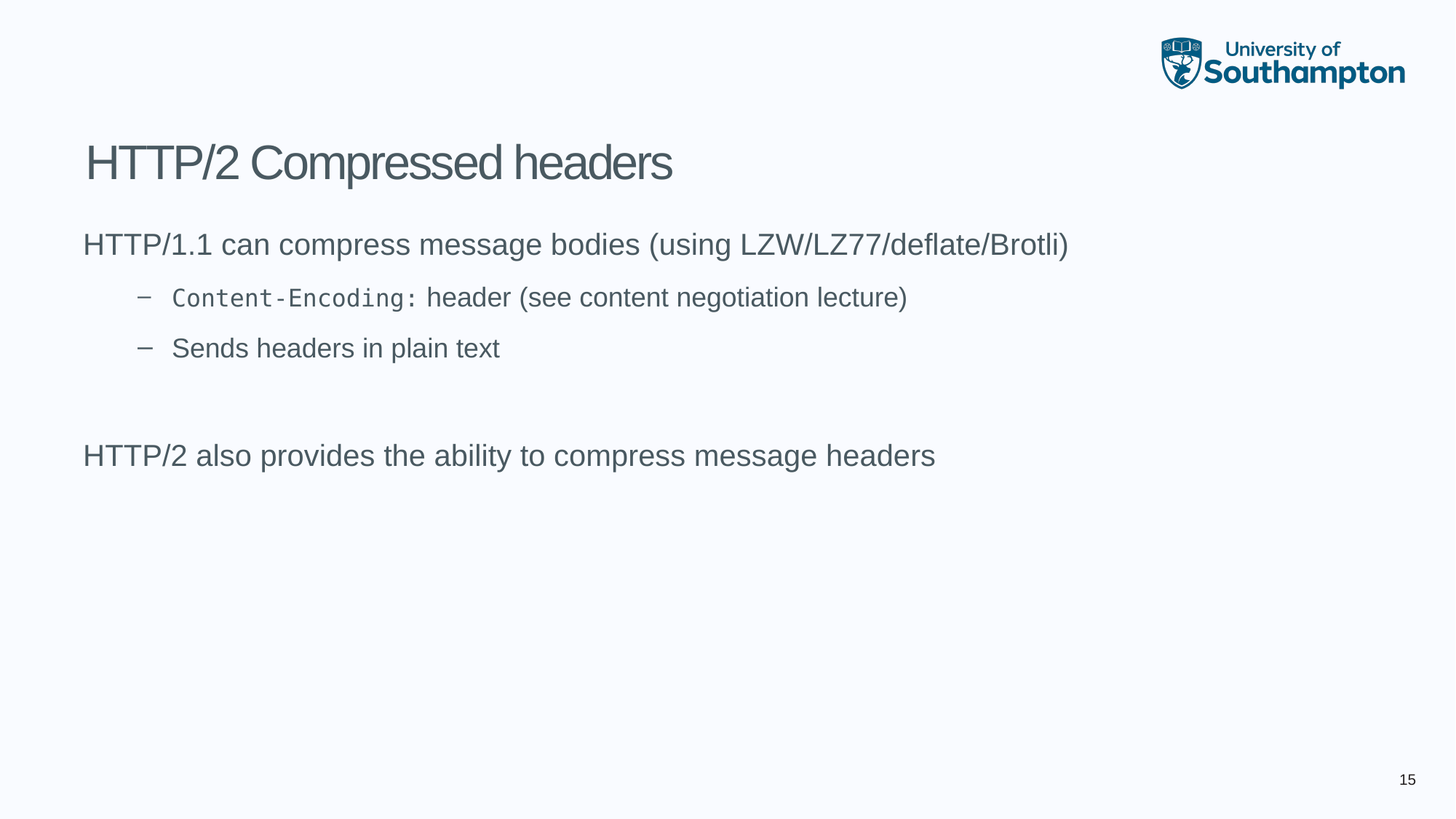

# HTTP/2 Compressed headers
HTTP/1.1 can compress message bodies (using LZW/LZ77/deflate/Brotli)
Content-Encoding: header (see content negotiation lecture)
Sends headers in plain text

HTTP/2 also provides the ability to compress message headers